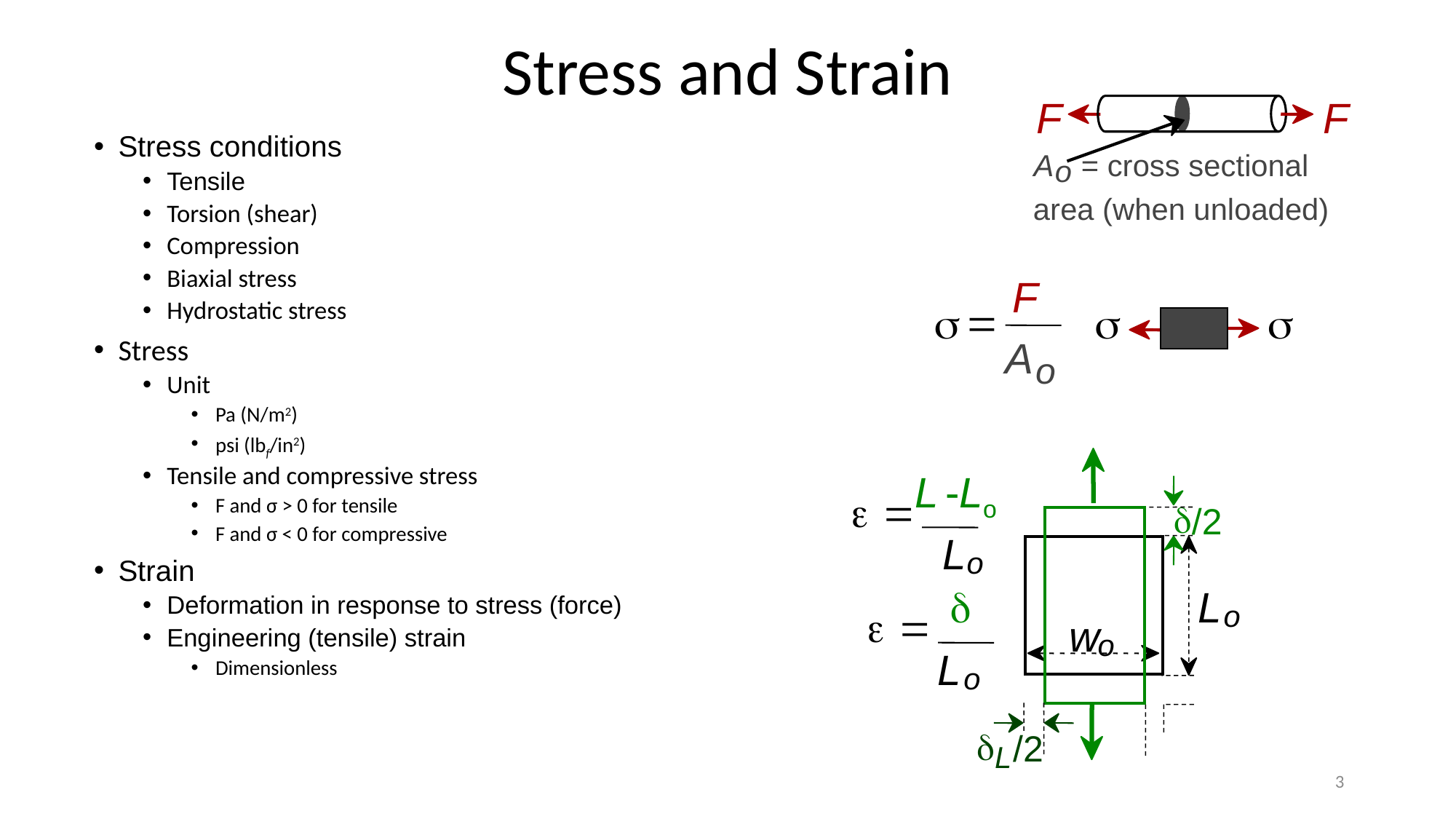

# Stress and Strain

F
F

A
 = cross sectional
o
area (when unloaded)
Stress conditions
Tensile
Torsion (shear)
Compression
Biaxial stress
Hydrostatic stress
Stress
Unit
Pa (N/m2)
psi (lbf/in2)
Tensile and compressive stress
F and σ > 0 for tensile
F and σ < 0 for compressive
Strain
Deformation in response to stress (force)
Engineering (tensile) strain
Dimensionless

F
=
σ

A
o
σ
σ

δ
/2

L
o
w
o

L -Lo
ε
=

L
o
δ
ε
=

L
o

δ
/2
L
3